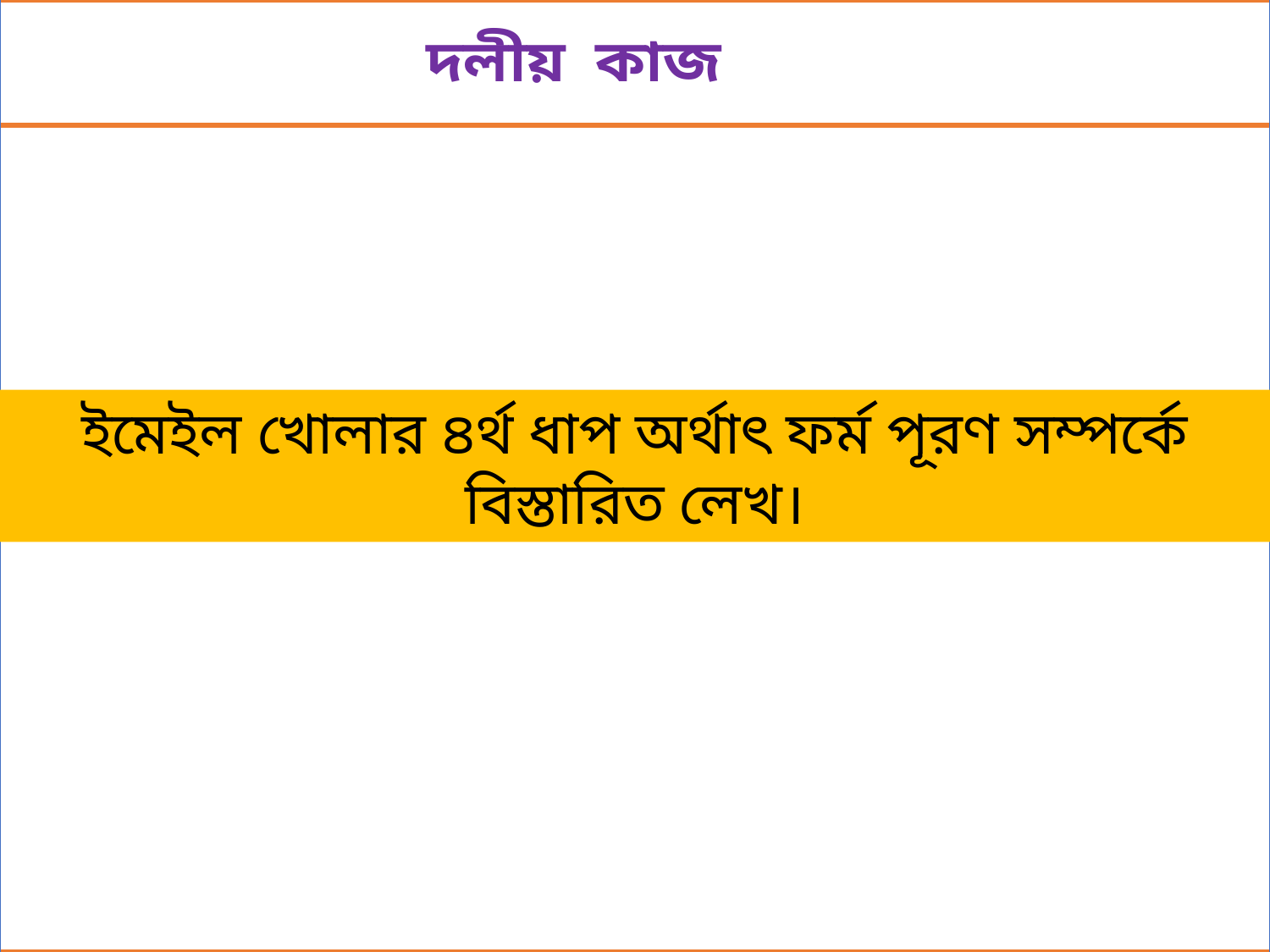

দলীয়  কাজ
ইমেইল খোলার ৪র্থ ধাপ অর্থাৎ ফর্ম পূরণ সম্পর্কে বিস্তারিত লেখ।